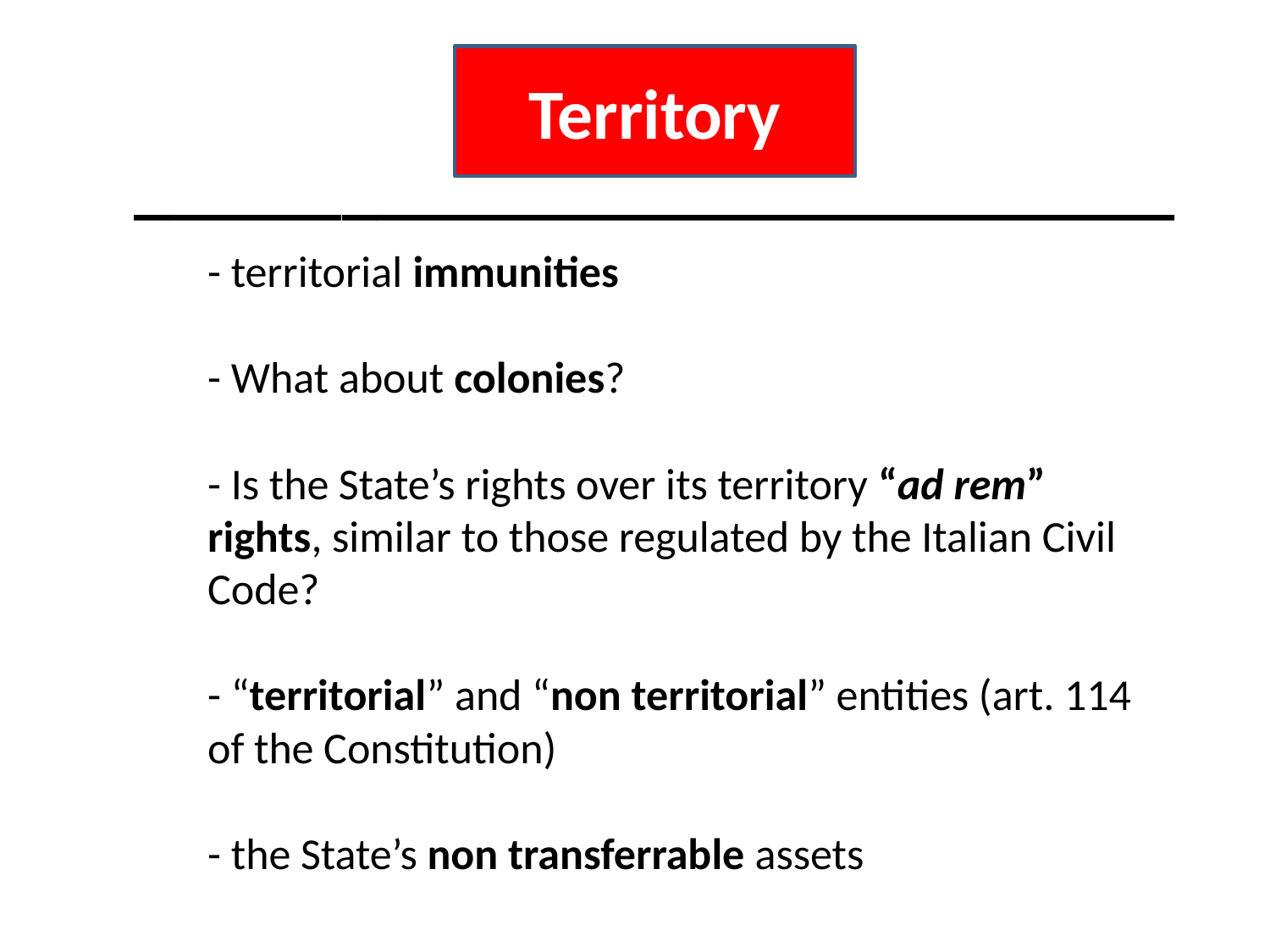

Territory

______________________________
# - territorial immunities - What about colonies? - Is the State’s rights over its territory “ad rem” rights, similar to those regulated by the Italian Civil Code? - “territorial” and “non territorial” entities (art. 114 of the Constitution) - the State’s non transferrable assets